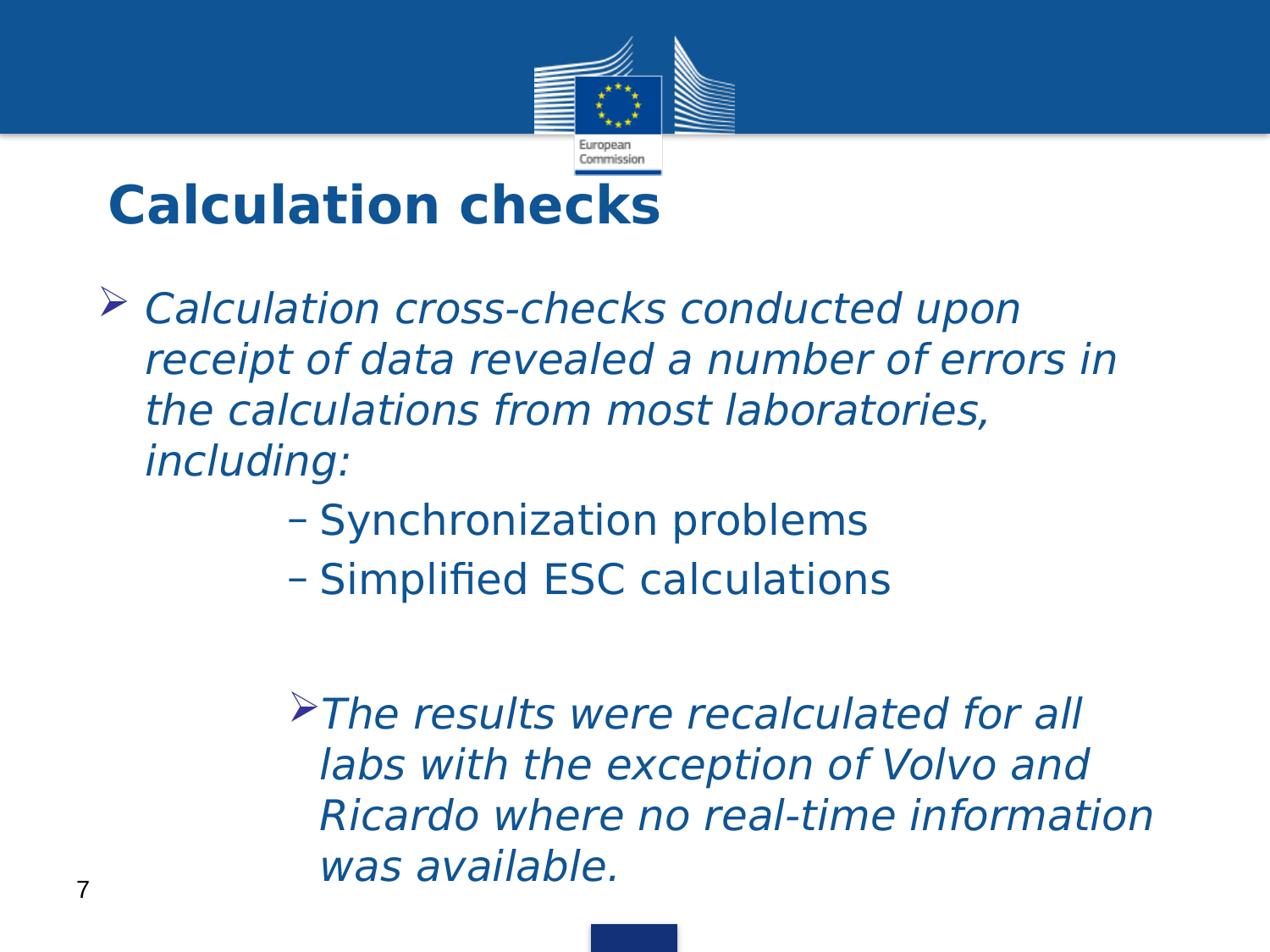

# Calculation checks
Calculation cross-checks conducted upon receipt of data revealed a number of errors in the calculations from most laboratories, including:
Synchronization problems
Simplified ESC calculations

The results were recalculated for all labs with the exception of Volvo and Ricardo where no real-time information was available.
7